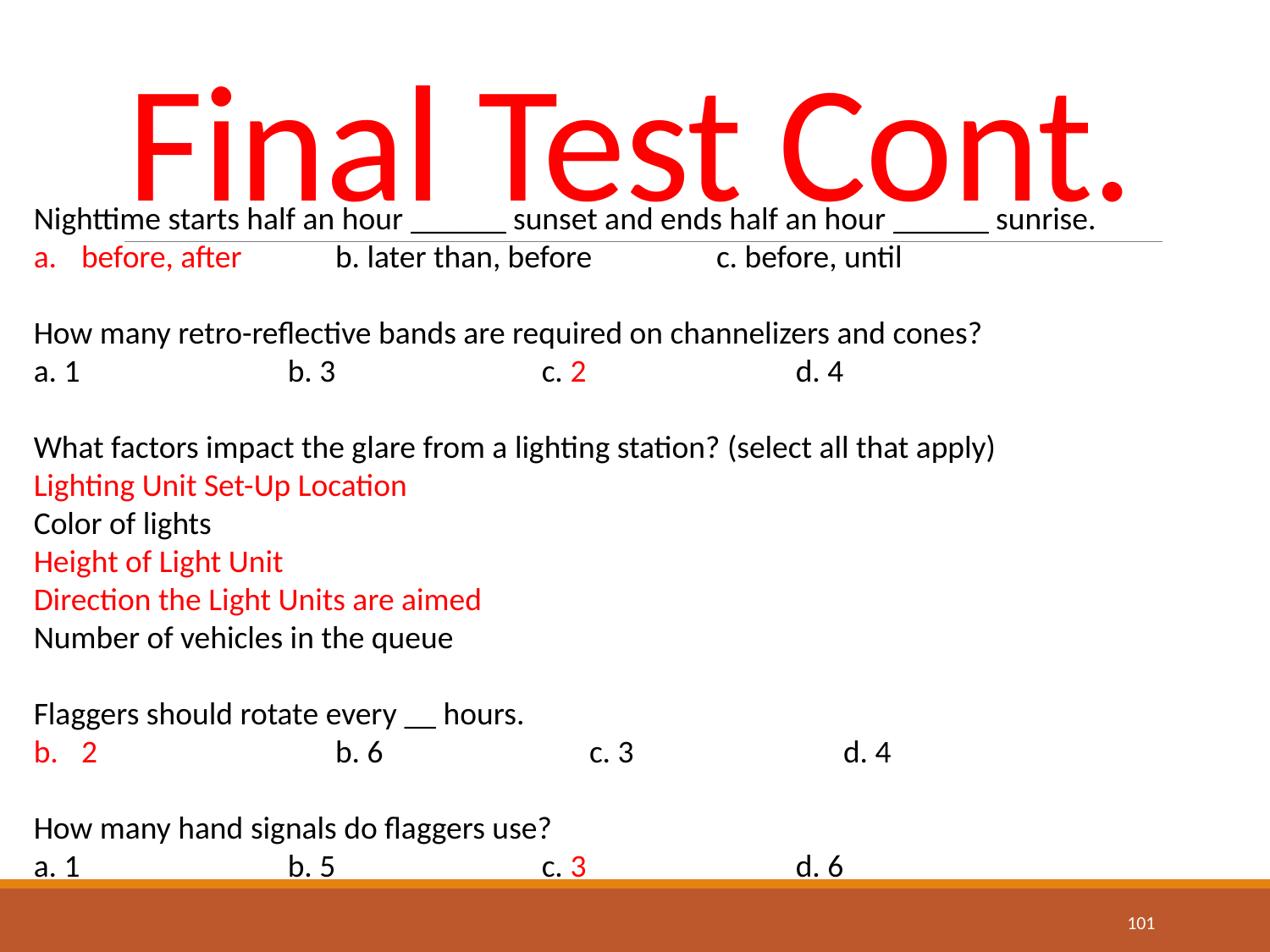

# Final Test Cont.
Nighttime starts half an hour ______ sunset and ends half an hour ______ sunrise.
before, after	b. later than, before	c. before, until

How many retro-reflective bands are required on channelizers and cones?
a. 1                 	b. 3		c. 2		d. 4

What factors impact the glare from a lighting station? (select all that apply)
Lighting Unit Set-Up Location
Color of lights
Height of Light Unit
Direction the Light Units are aimed
Number of vehicles in the queue

Flaggers should rotate every __ hours.
2 		b. 6		c. 3		d. 4

How many hand signals do flaggers use?
a. 1		b. 5		c. 3		d. 6

101